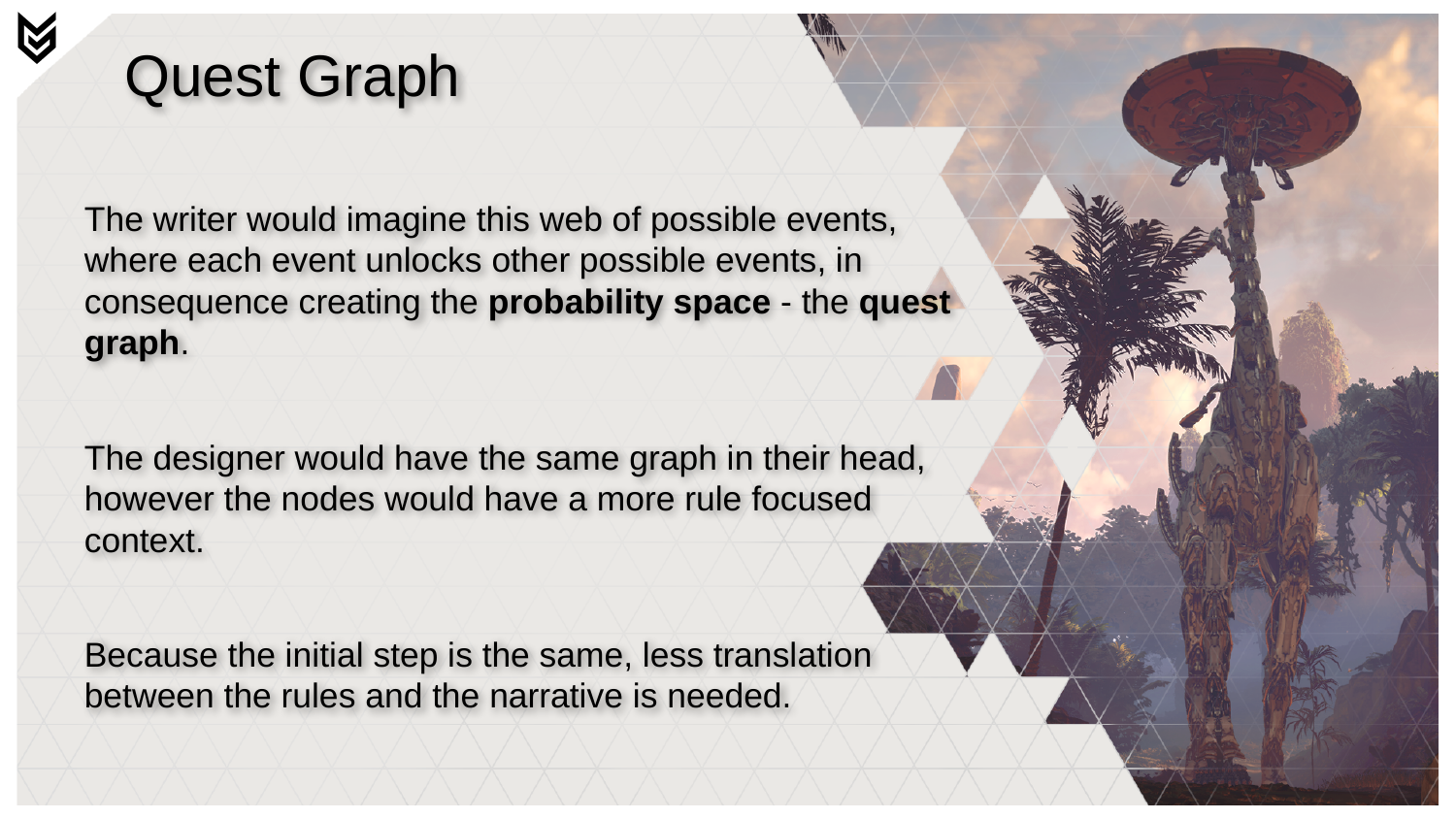

# Quest Graph
The writer would imagine this web of possible events, where each event unlocks other possible events, in consequence creating the probability space - the quest graph.

The designer would have the same graph in their head, however the nodes would have a more rule focused context.

Because the initial step is the same, less translation between the rules and the narrative is needed.